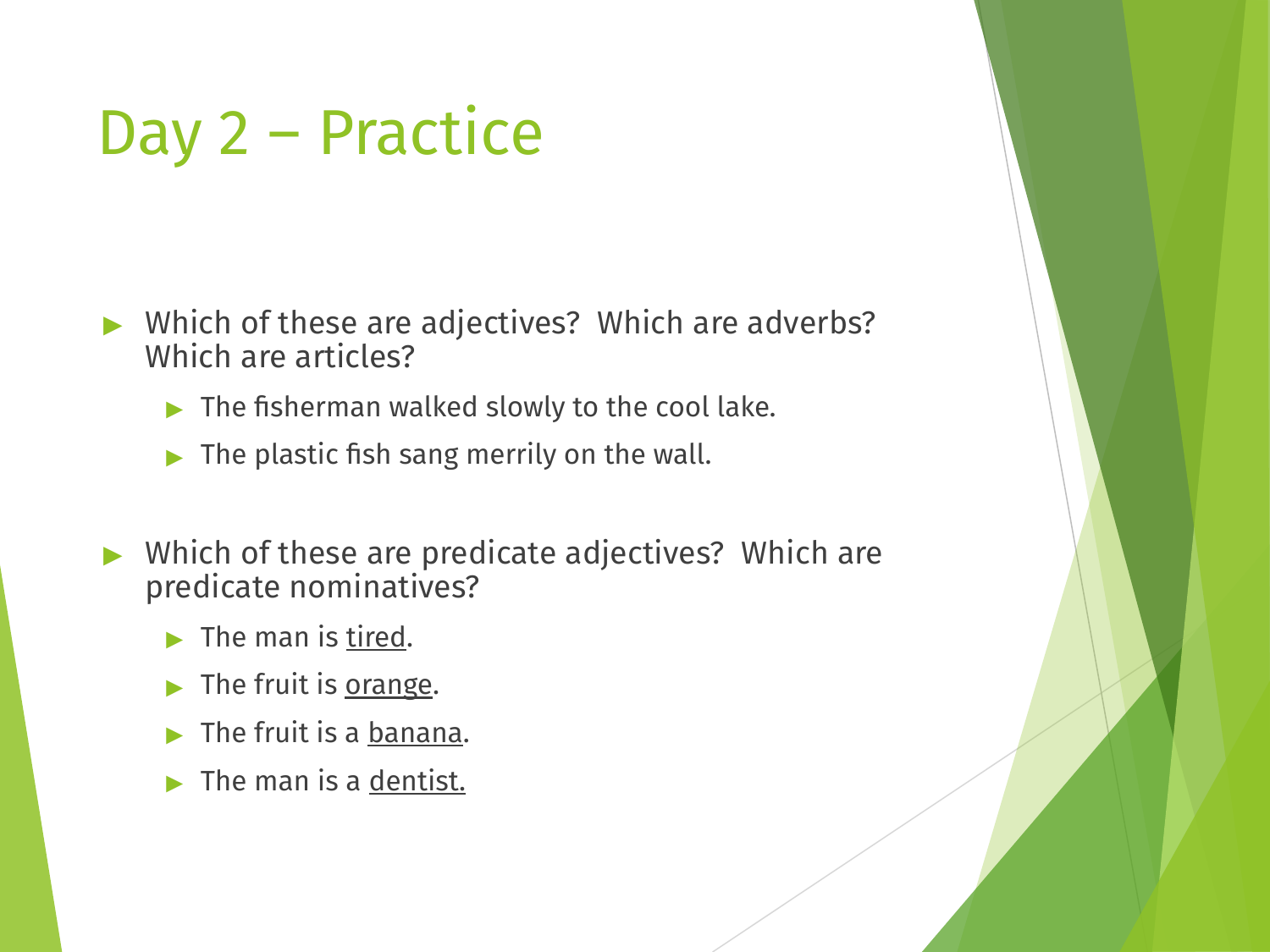

# Day 2 – Practice
Which of these are adjectives?  Which are adverbs?  Which are articles?
The fisherman walked slowly to the cool lake.
The plastic fish sang merrily on the wall.

Which of these are predicate adjectives?  Which are predicate nominatives?
The man is tired.
The fruit is orange.
The fruit is a banana.
The man is a dentist.